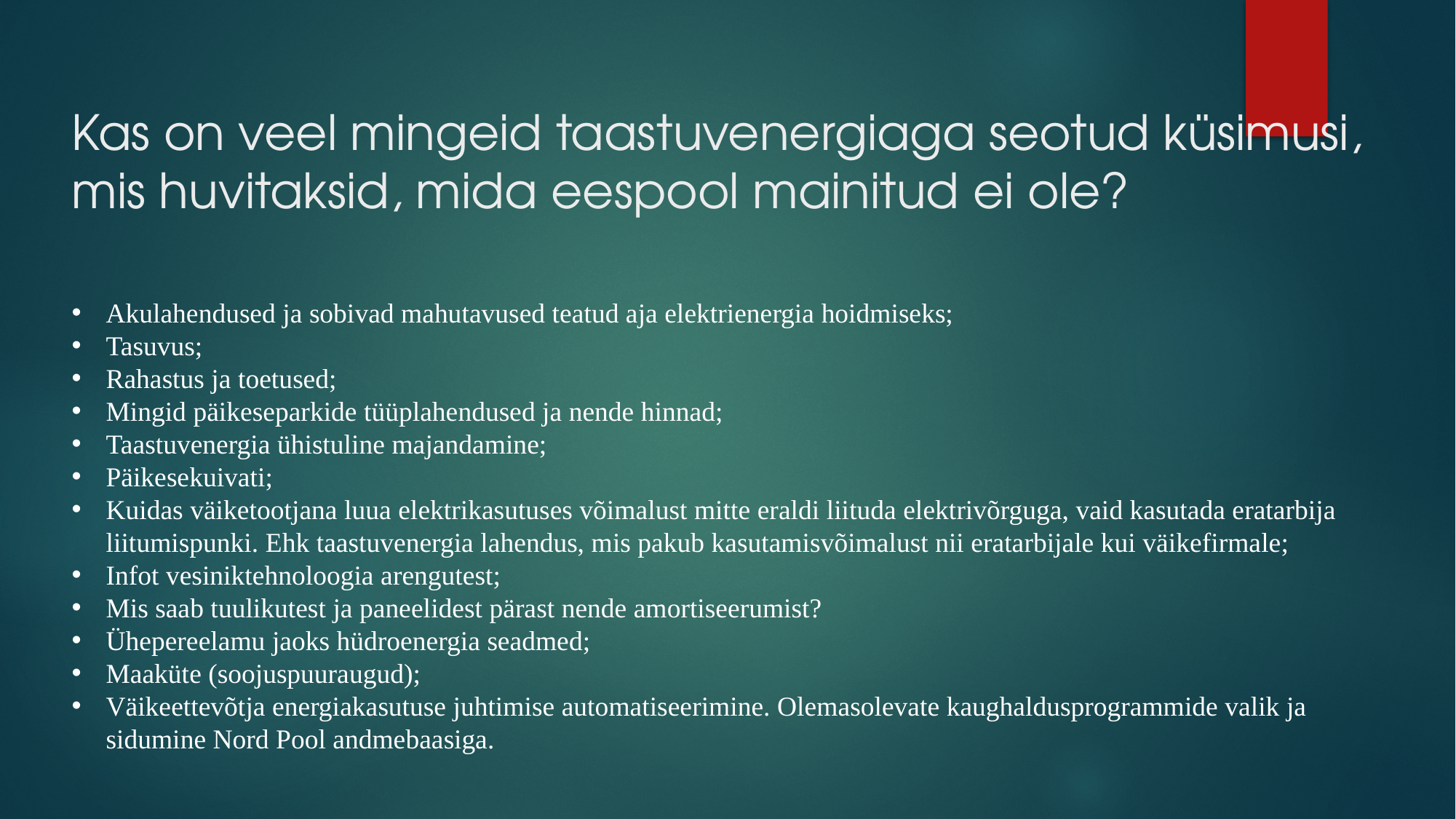

# Kas on veel mingeid taastuvenergiaga seotud küsimusi, mis huvitaksid, mida eespool mainitud ei ole?
Akulahendused ja sobivad mahutavused teatud aja elektrienergia hoidmiseks;
Tasuvus;
Rahastus ja toetused;
Mingid päikeseparkide tüüplahendused ja nende hinnad;
Taastuvenergia ühistuline majandamine;
Päikesekuivati;
Kuidas väiketootjana luua elektrikasutuses võimalust mitte eraldi liituda elektrivõrguga, vaid kasutada eratarbija liitumispunki. Ehk taastuvenergia lahendus, mis pakub kasutamisvõimalust nii eratarbijale kui väikefirmale;
Infot vesiniktehnoloogia arengutest;
Mis saab tuulikutest ja paneelidest pärast nende amortiseerumist?
Ühepereelamu jaoks hüdroenergia seadmed;
Maaküte (soojuspuuraugud);
Väikeettevõtja energiakasutuse juhtimise automatiseerimine. Olemasolevate kaughaldusprogrammide valik ja sidumine Nord Pool andmebaasiga.